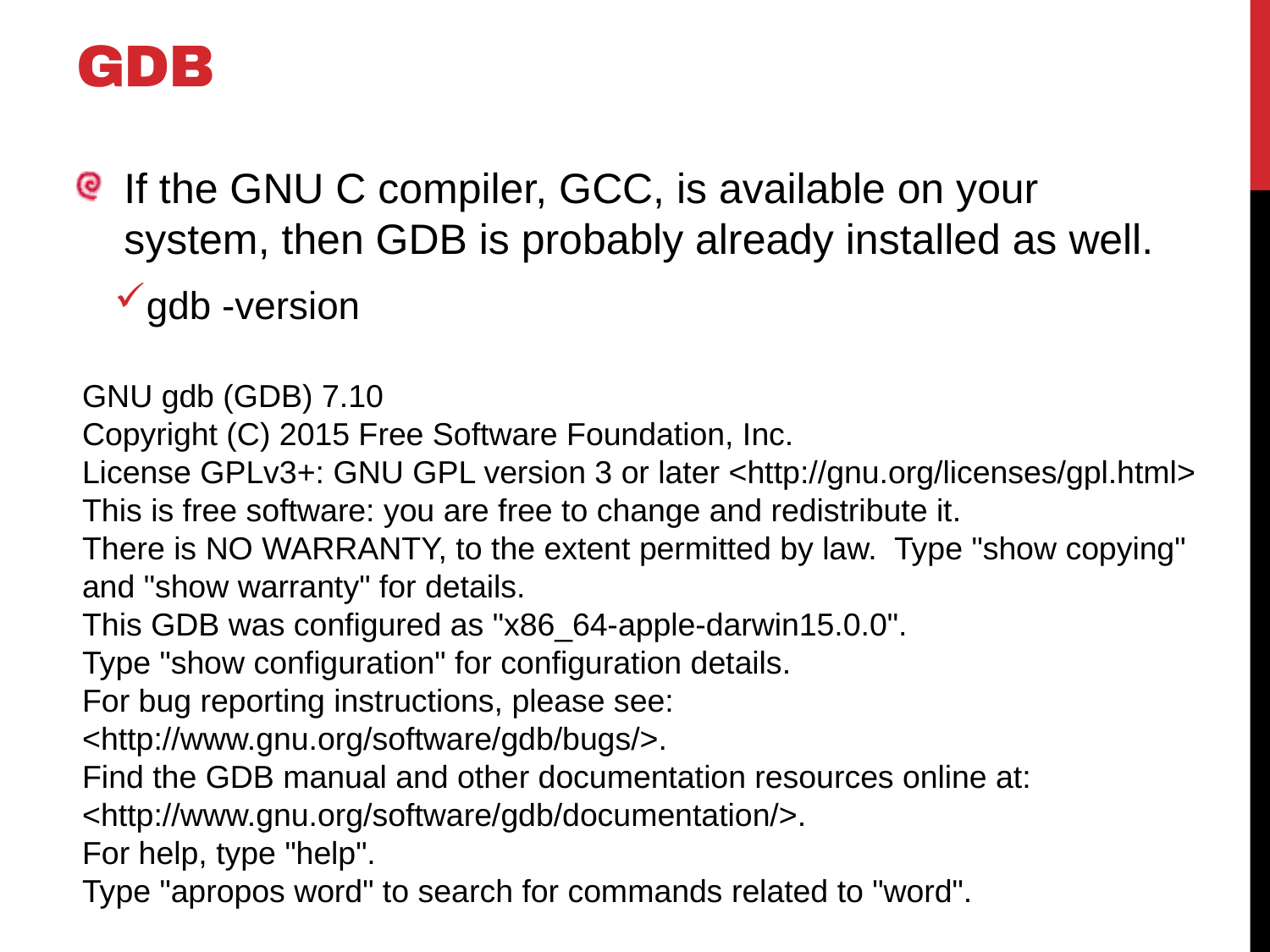

# gdb
If the GNU C compiler, GCC, is available on your system, then GDB is probably already installed as well.
gdb -version
GNU gdb (GDB) 7.10
Copyright (C) 2015 Free Software Foundation, Inc.
License GPLv3+: GNU GPL version 3 or later <http://gnu.org/licenses/gpl.html>
This is free software: you are free to change and redistribute it.
There is NO WARRANTY, to the extent permitted by law.  Type "show copying"
and "show warranty" for details.
This GDB was configured as "x86_64-apple-darwin15.0.0".
Type "show configuration" for configuration details.
For bug reporting instructions, please see:
<http://www.gnu.org/software/gdb/bugs/>.
Find the GDB manual and other documentation resources online at:
<http://www.gnu.org/software/gdb/documentation/>.
For help, type "help".
Type "apropos word" to search for commands related to "word".